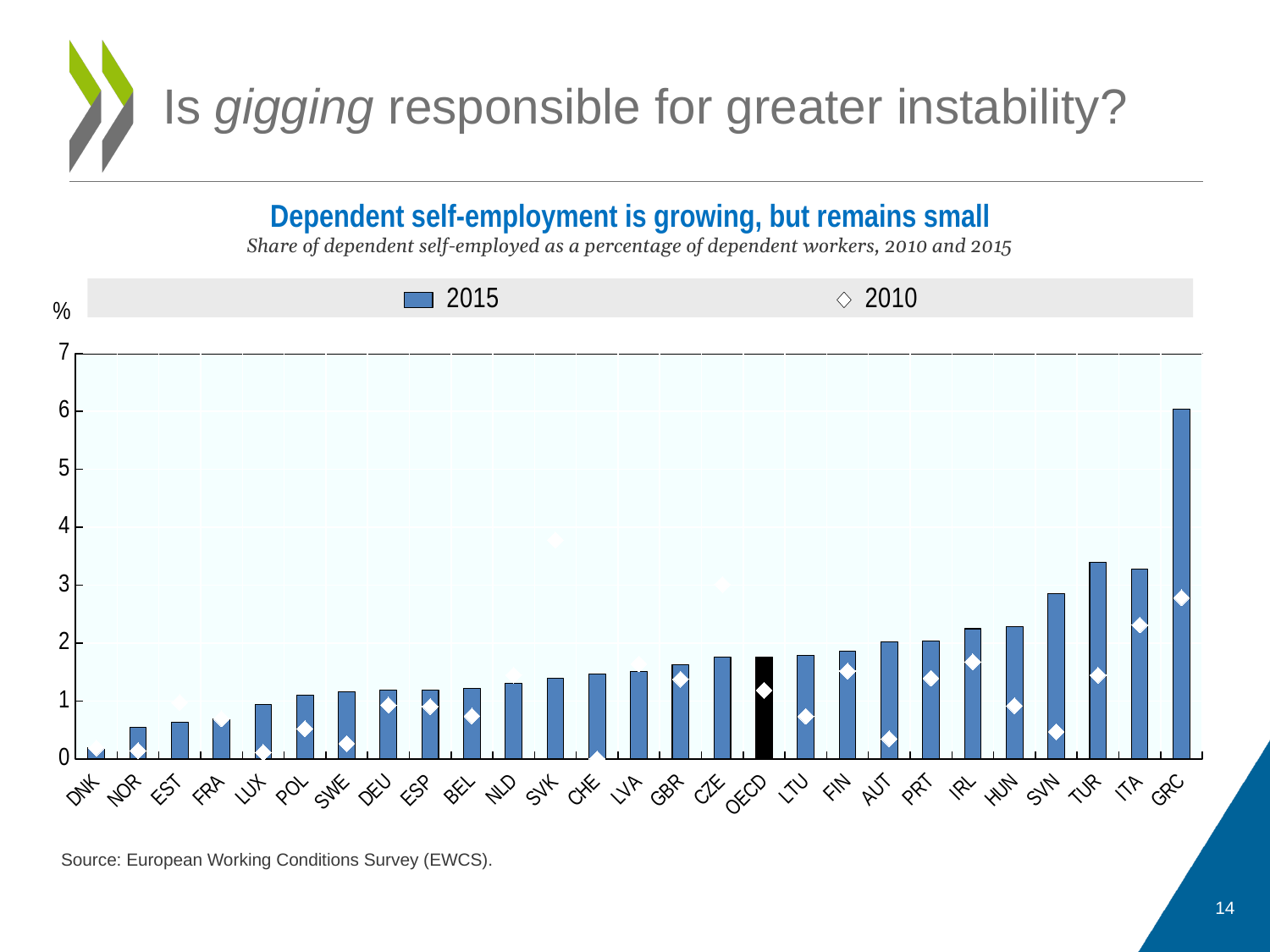

# Is gigging responsible for greater instability?
Dependent self-employment is growing, but remains small
Share of dependent self-employed as a percentage of dependent workers, 2010 and 2015

### Chart

| Category |  |  |
|---|---|---|
| DNK | 0.19183482229709625 | 0.1891588419675827 |
| NOR | 0.5404349565505981 | 0.14402243494987488 |
| EST | 0.6334672570228577 | 0.9755620360374451 |
| FRA | 0.6951649785041809 | 0.6956925988197327 |
| LUX | 0.9401360154151917 | 0.11255840212106705 |
| POL | 1.0947129726409912 | 0.5226951241493225 |
| SWE | 1.1563128232955933 | 0.264722615480423 |
| DEU | 1.1843585968017578 | 0.9292628765106201 |
| ESP | 1.1927547454833984 | 0.9056812524795532 |
| BEL | 1.2130848169326782 | 0.742612898349762 |
| NLD | 1.3052563667297363 | 1.4479429721832275 |
| SVK | 1.3912370204925537 | 3.780576229095459 |
| CHE | 1.46736741065979 | 0.0 |
| LVA | 1.509287714958191 | 1.6431493759155273 |
| GBR | 1.624625563621521 | 1.3762348890304565 |
| CZE | 1.7633249759674072 | 3.0118958950042725 |
| OECD | 1.756878769993782 | 1.1845492884516715 |
| LTU | 1.7932244539260864 | 0.735396146774292 |
| FIN | 1.8539007902145386 | 1.517871379852295 |
| AUT | 2.0252392292022705 | 0.34913983941078186 |
| PRT | 2.0371217727661133 | 1.3945928812026978 |
| IRL | 2.2475152015686035 | 1.6781424283981323 |
| HUN | 2.281102418899536 | 0.9184595942497253 |
| SVN | 2.852233409881592 | 0.46973341703414917 |
| TUR | 3.3946664333343506 | 1.4464812278747559 |
| ITA | 3.281430244445801 | 2.312448740005493 |
| GRC | 6.045398712158203 | 2.7850942611694336 |
Source: European Working Conditions Survey (EWCS).
14